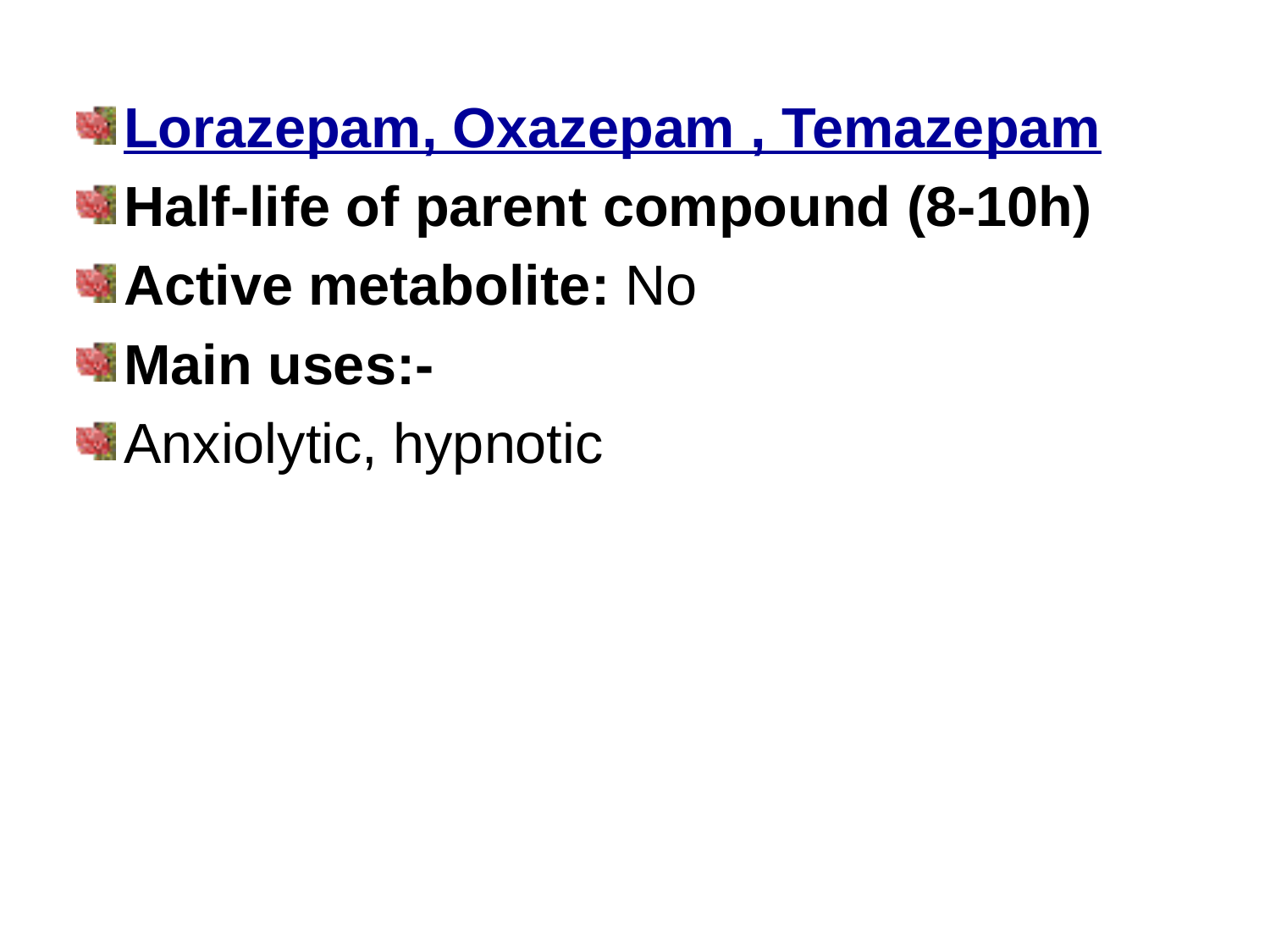

Lorazepam, Oxazepam , Temazepam
Half-life of parent compound (8-10h)
Active metabolite: No
Main uses:-
Anxiolytic, hypnotic